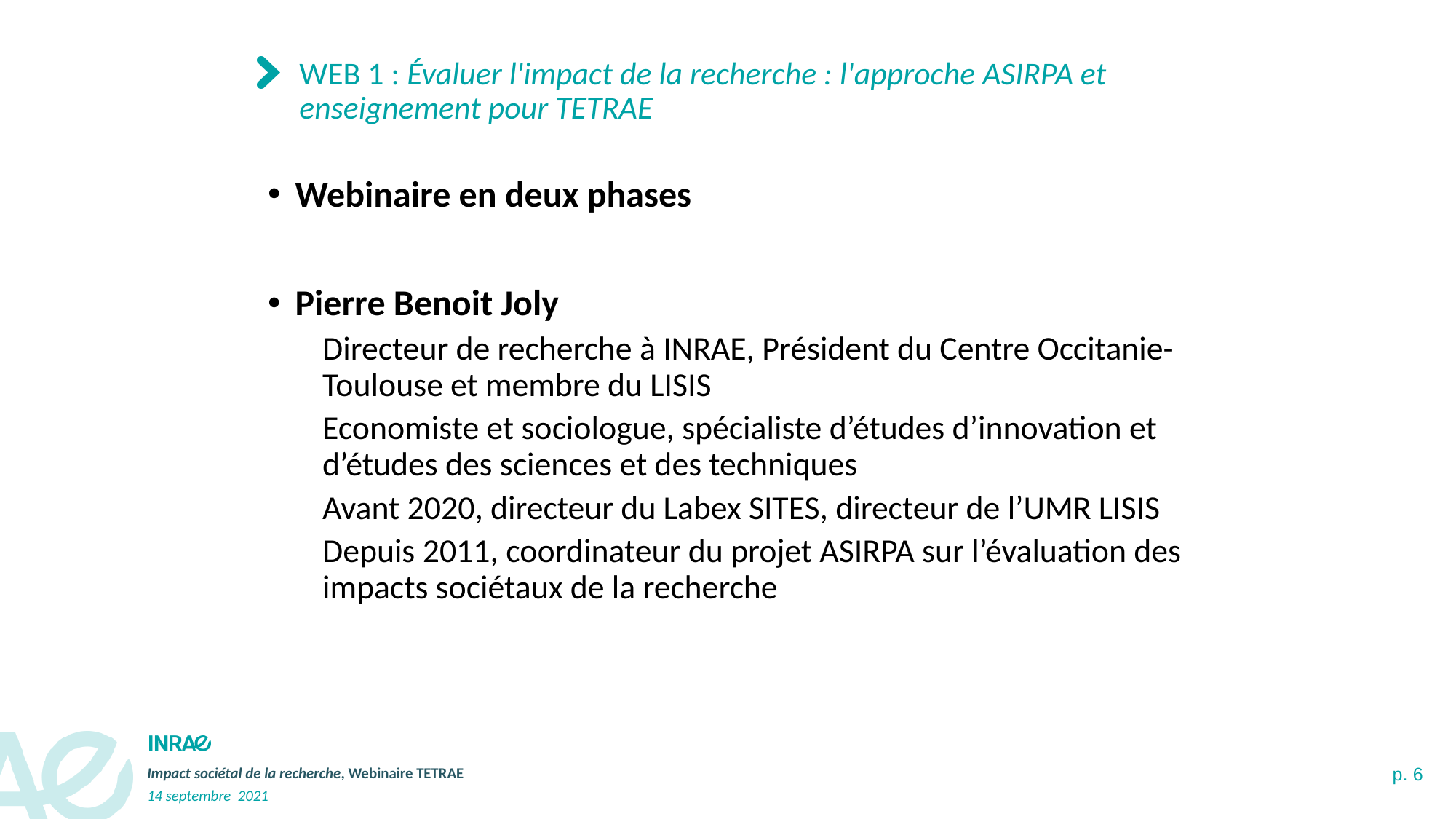

# WEB 1 : Évaluer l'impact de la recherche : l'approche ASIRPA et enseignement pour TETRAE
Webinaire en deux phases

Pierre Benoit Joly
Directeur de recherche à INRAE, Président du Centre Occitanie-Toulouse et membre du LISIS
Economiste et sociologue, spécialiste d’études d’innovation et d’études des sciences et des techniques
Avant 2020, directeur du Labex SITES, directeur de l’UMR LISIS
Depuis 2011, coordinateur du projet ASIRPA sur l’évaluation des impacts sociétaux de la recherche